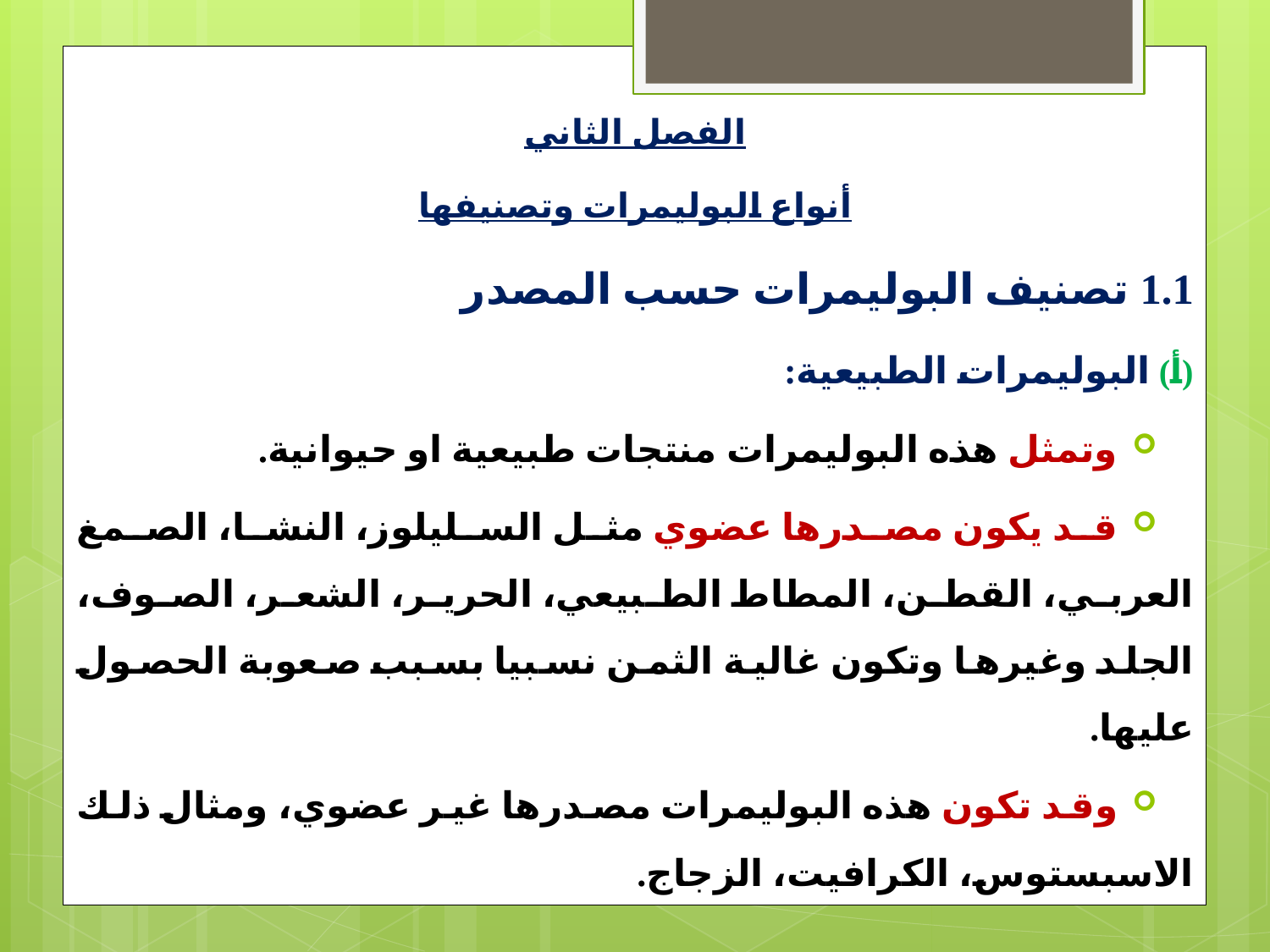

الفصل الثاني
أنواع البوليمرات وتصنيفها
1.1 تصنيف البوليمرات حسب المصدر
(أ) البوليمرات الطبيعية:
وتمثل هذه البوليمرات منتجات طبيعية او حيوانية.
قد يكون مصدرها عضوي مثل السليلوز، النشا، الصمغ العربي، القطن، المطاط الطبيعي، الحرير، الشعر، الصوف، الجلد وغيرها وتكون غالية الثمن نسبيا بسبب صعوبة الحصول عليها.
وقد تكون هذه البوليمرات مصدرها غير عضوي، ومثال ذلك الاسبستوس، الكرافيت، الزجاج.